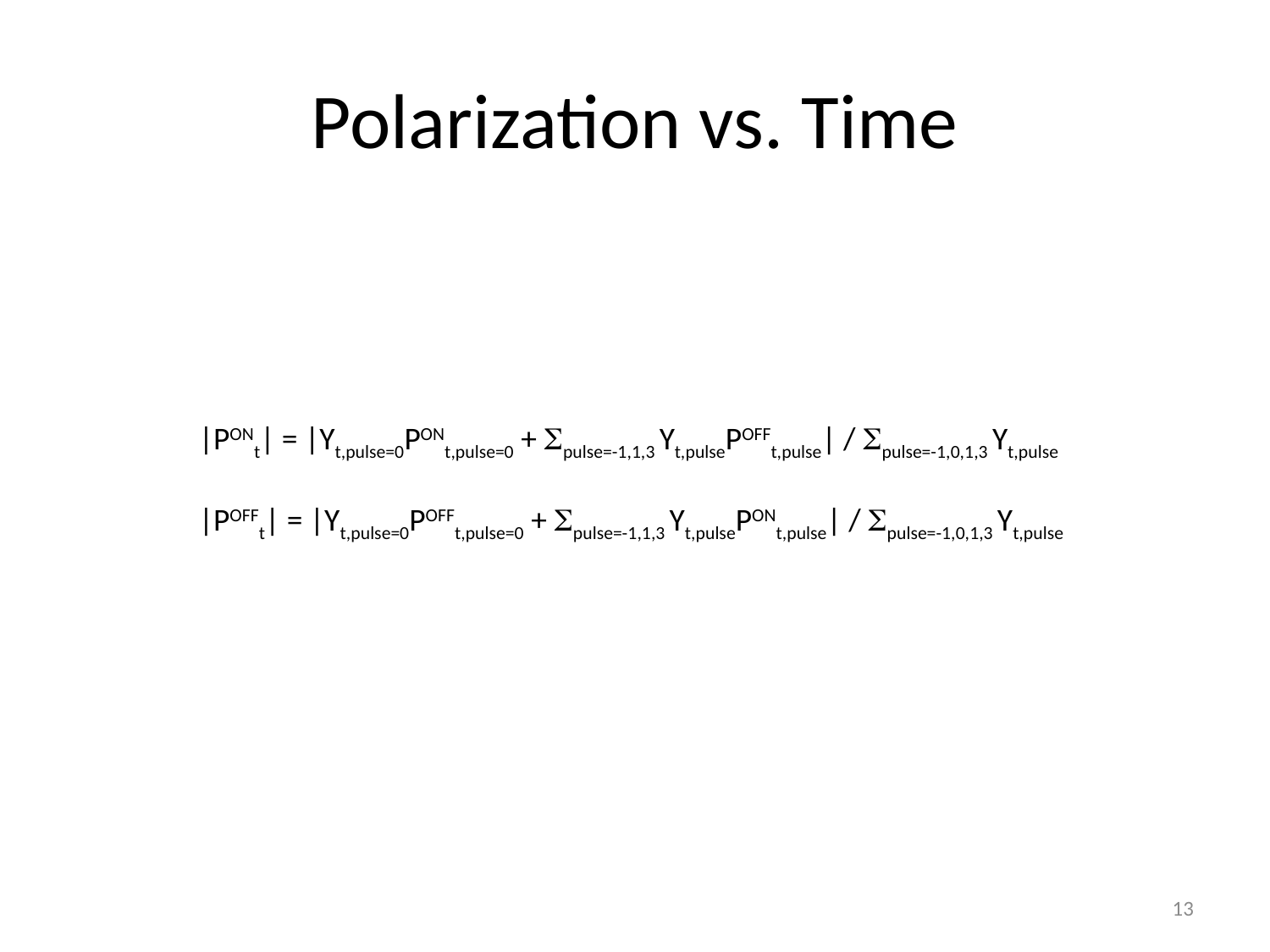

# Polarization vs. Time
|PONt| = |Yt,pulse=0PONt,pulse=0 + Σpulse=-1,1,3 Yt,pulsePOFFt,pulse| / Σpulse=-1,0,1,3 Yt,pulse

|POFFt| = |Yt,pulse=0POFFt,pulse=0 + Σpulse=-1,1,3 Yt,pulsePONt,pulse| / Σpulse=-1,0,1,3 Yt,pulse
13